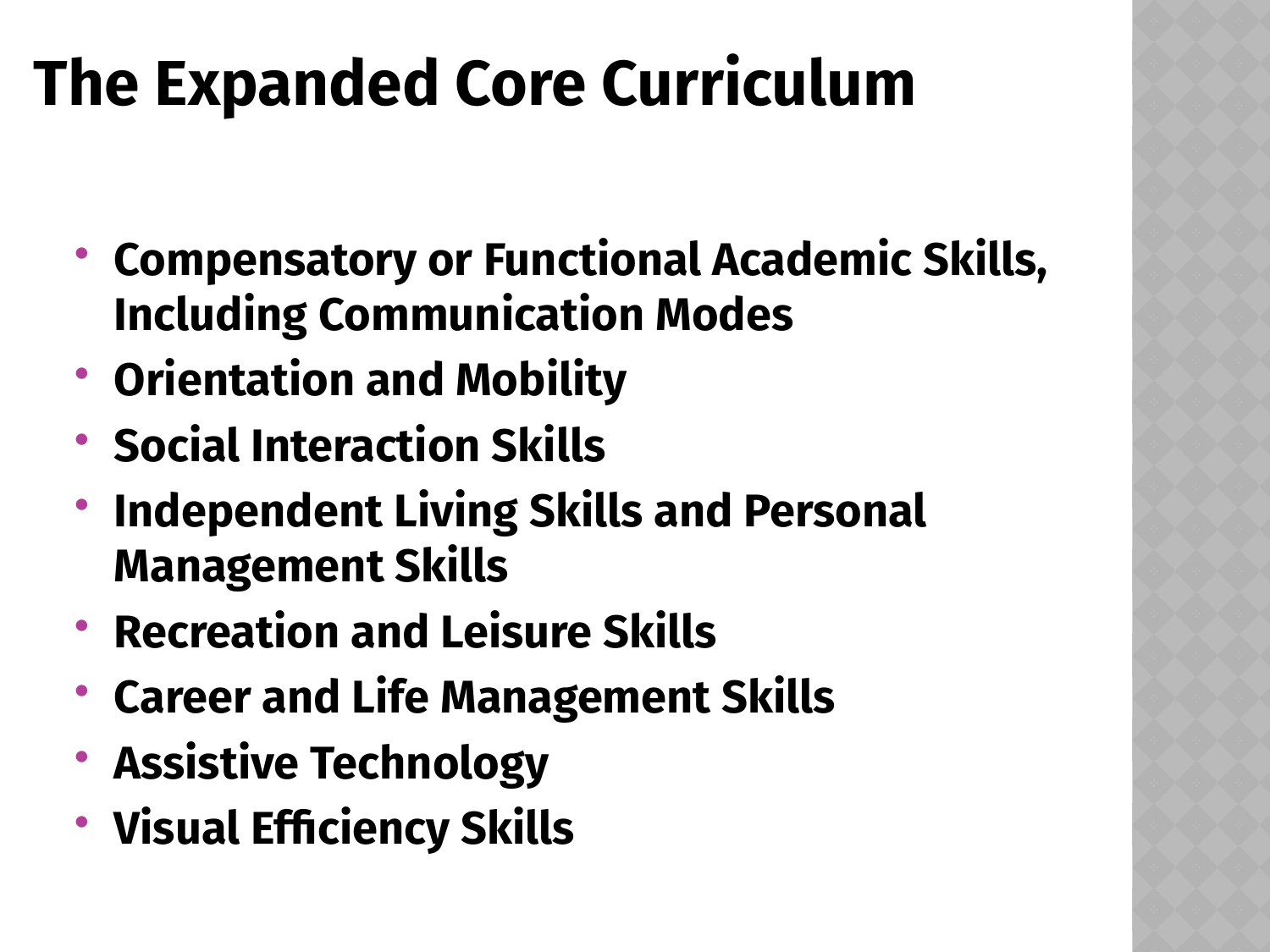

The Expanded Core Curriculum

Compensatory or Functional Academic Skills, Including Communication Modes
Orientation and Mobility
Social Interaction Skills
Independent Living Skills and Personal Management Skills
Recreation and Leisure Skills
Career and Life Management Skills
Assistive Technology
Visual Efficiency Skills